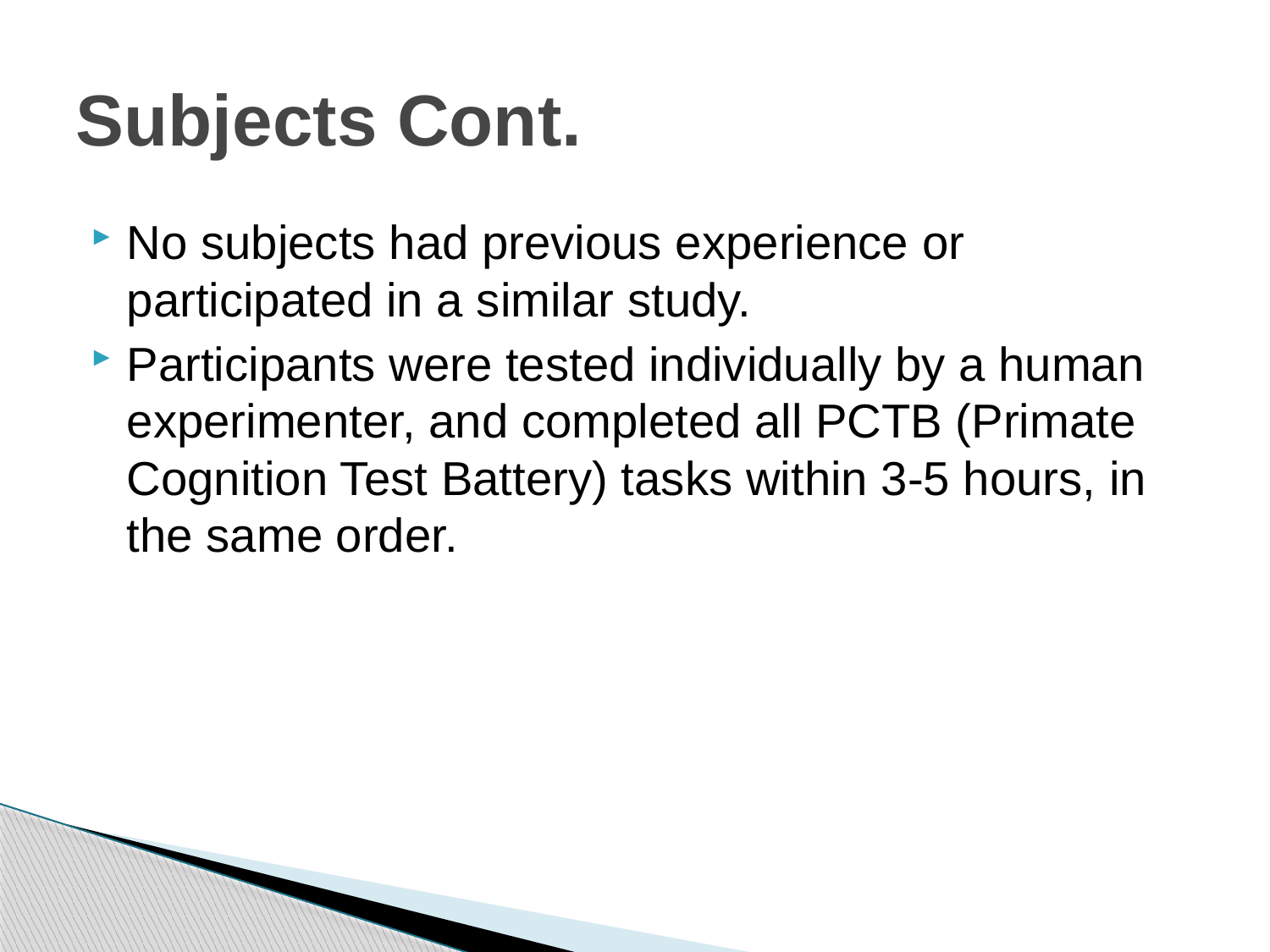

# Subjects Cont.
No subjects had previous experience or participated in a similar study.
Participants were tested individually by a human experimenter, and completed all PCTB (Primate Cognition Test Battery) tasks within 3-5 hours, in the same order.